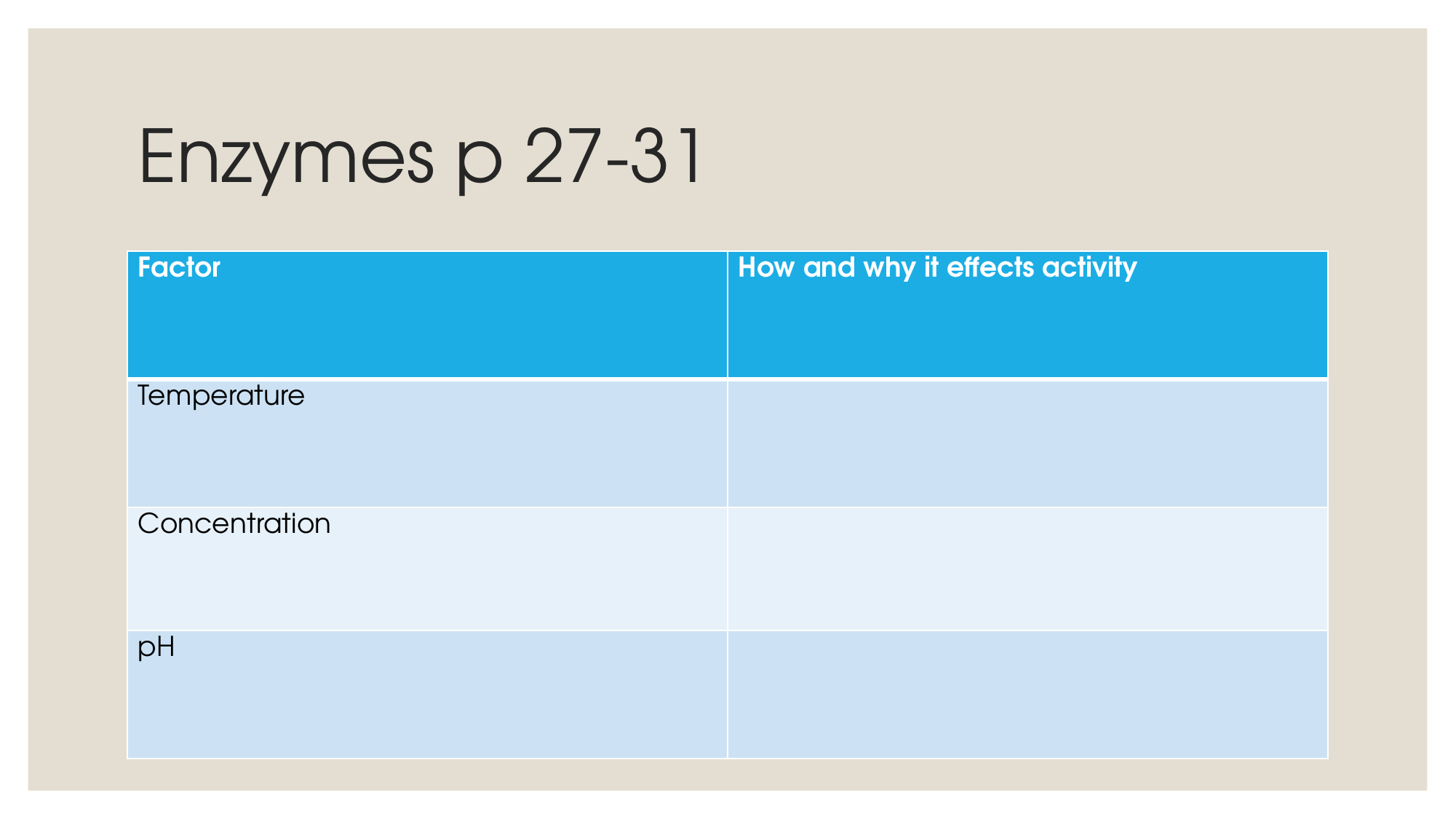

# Enzymes p 27-31
| Factor | How and why it effects activity |
| --- | --- |
| Temperature |  |
| Concentration |  |
| pH |  |